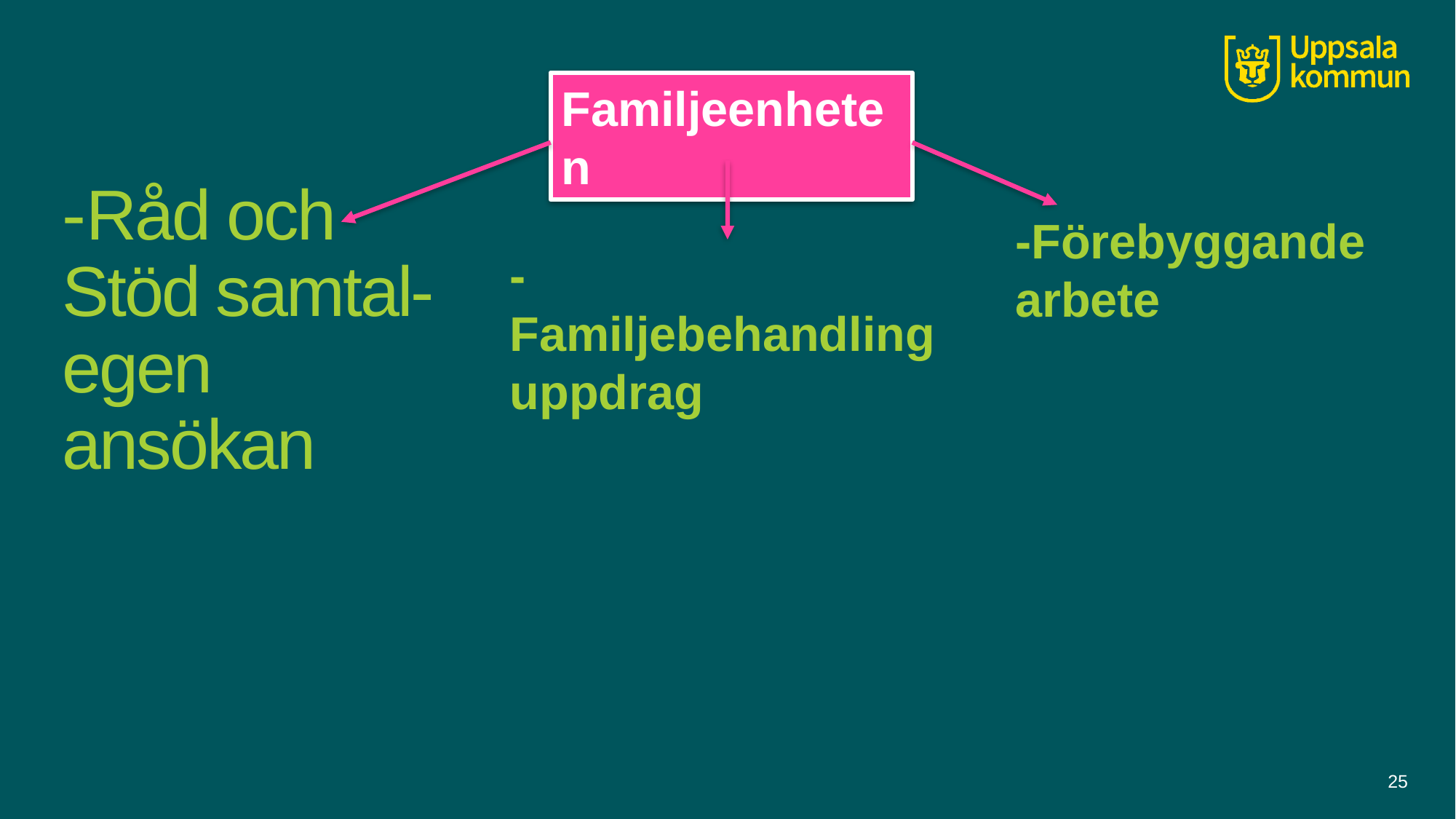

Familjeenheten
# -Råd och Stöd samtal- egen ansökan
-Förebyggande arbete
-Familjebehandling uppdrag

25